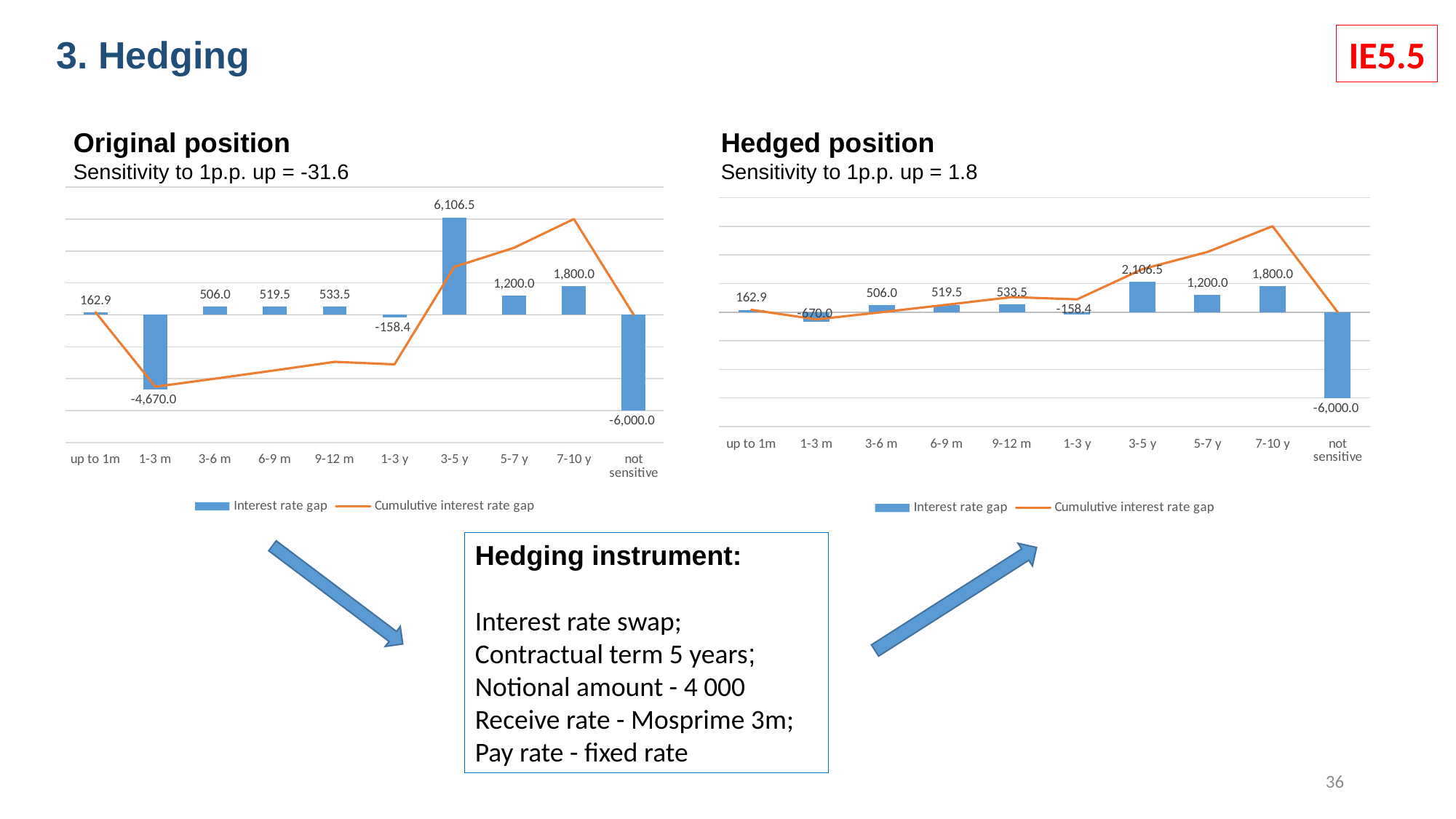

3. Hedging
IE5.5
Hedged position
Sensitivity to 1p.p. up = 1.8

Original position
Sensitivity to 1p.p. up = -31.6

### Chart

| Category | Interest rate gap | Cumulutive interest rate gap |
|---|---|---|
| up to 1m | 162.8993008635867 | 162.8993008635867 |
| 1-3 m | -4669.950033974683 | -4507.050733111096 |
| 3-6 m | 505.97129168887943 | -4001.0794414222164 |
| 6-9 m | 519.4877719266207 | -3481.591669495596 |
| 9-12 m | 533.517482422764 | -2948.0741870728316 |
| 1-3 y | -158.4167840750206 | -3106.490971147852 |
| 3-5 y | 6106.490971147793 | 2999.999999999941 |
| 5-7 y | 1200.0 | 4199.999999999941 |
| 7-10 y | 1800.0 | 5999.999999999941 |
| not sensitive | -6000.0 | -5.911715561524034e-11 |

### Chart

| Category | Interest rate gap | Cumulutive interest rate gap |
|---|---|---|
| up to 1m | 162.8993008635867 | 162.8993008635867 |
| 1-3 m | -669.9500339746828 | -507.0507331110961 |
| 3-6 m | 505.97129168887943 | -1.0794414222166893 |
| 6-9 m | 519.4877719266207 | 518.4083305044039 |
| 9-12 m | 533.517482422764 | 1051.925812927168 |
| 1-3 y | -158.4167840750206 | 893.5090288521474 |
| 3-5 y | 2106.490971147793 | 2999.9999999999404 |
| 5-7 y | 1200.0 | 4199.99999999994 |
| 7-10 y | 1800.0 | 5999.99999999994 |
| not sensitive | -6000.0 | -6.002665031701326e-11 |
Hedging instrument:

Interest rate swap;
Contractual term 5 years;
Notional amount - 4 000
Receive rate - Mosprime 3m;
Pay rate - fixed rate

36